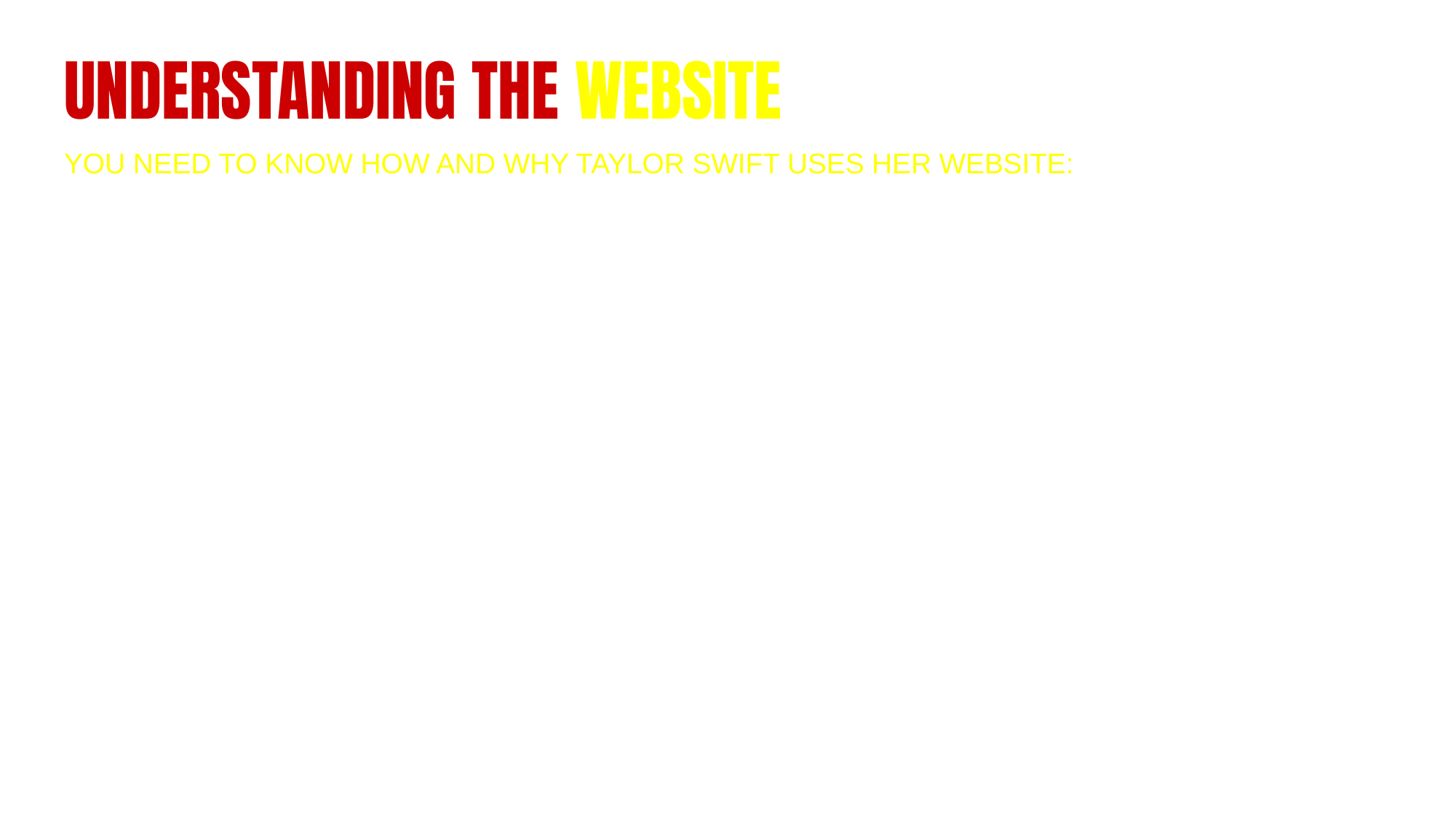

# UNDERSTANDING THE WEBSITE
YOU NEED TO KNOW HOW AND WHY TAYLOR SWIFT USES HER WEBSITE:
Taylor Swift Website
Branding to tie-in with new album release (‘1989’) through repeated use of colour and images on the homepage and throughout the site
Promotion of music/ album evident through ‘Music’, ‘Videos’ and merchandise pages
Links to social media accounts, but also a ‘Taylor Connect’ section where fans can ‘find friends’ or join fan forums, creating a sense of identity and inclusion though fan photos etc.
‘News’ features Taylor’s recent success at the Grammy’s (3 awards), reinforced on the homepage with multiple images
Global reach – news of ‘BBC Radio 1 teen award’, official UK merchandise site etc.
Construction of personal identity of Taylor Swift, sense that users can connect with her personally (e.g. ‘About me, from me’, Taylor’s photo journal, news of Taylor ‘crashing a fan’s wedding’) to reinforce her brand image
Above point also links to her belonging to an independent label (Big Machine Records) despite being a hugely profitable star.